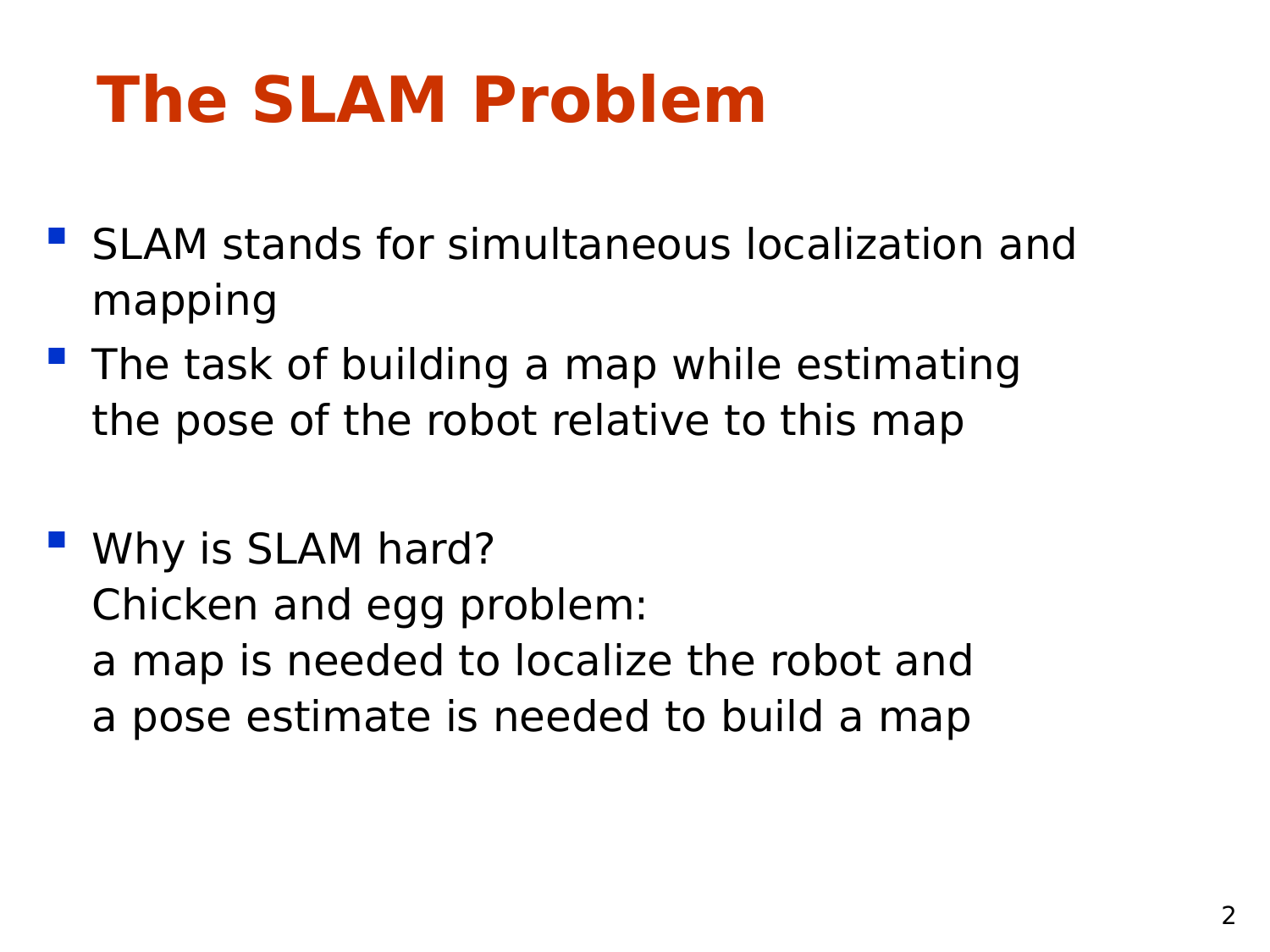

The SLAM Problem

SLAM stands for simultaneous localization and mapping
The task of building a map while estimating
the pose of the robot relative to this map

Why is SLAM hard?
Chicken and egg problem:
a map is needed to localize the robot and
a pose estimate is needed to build a map
2